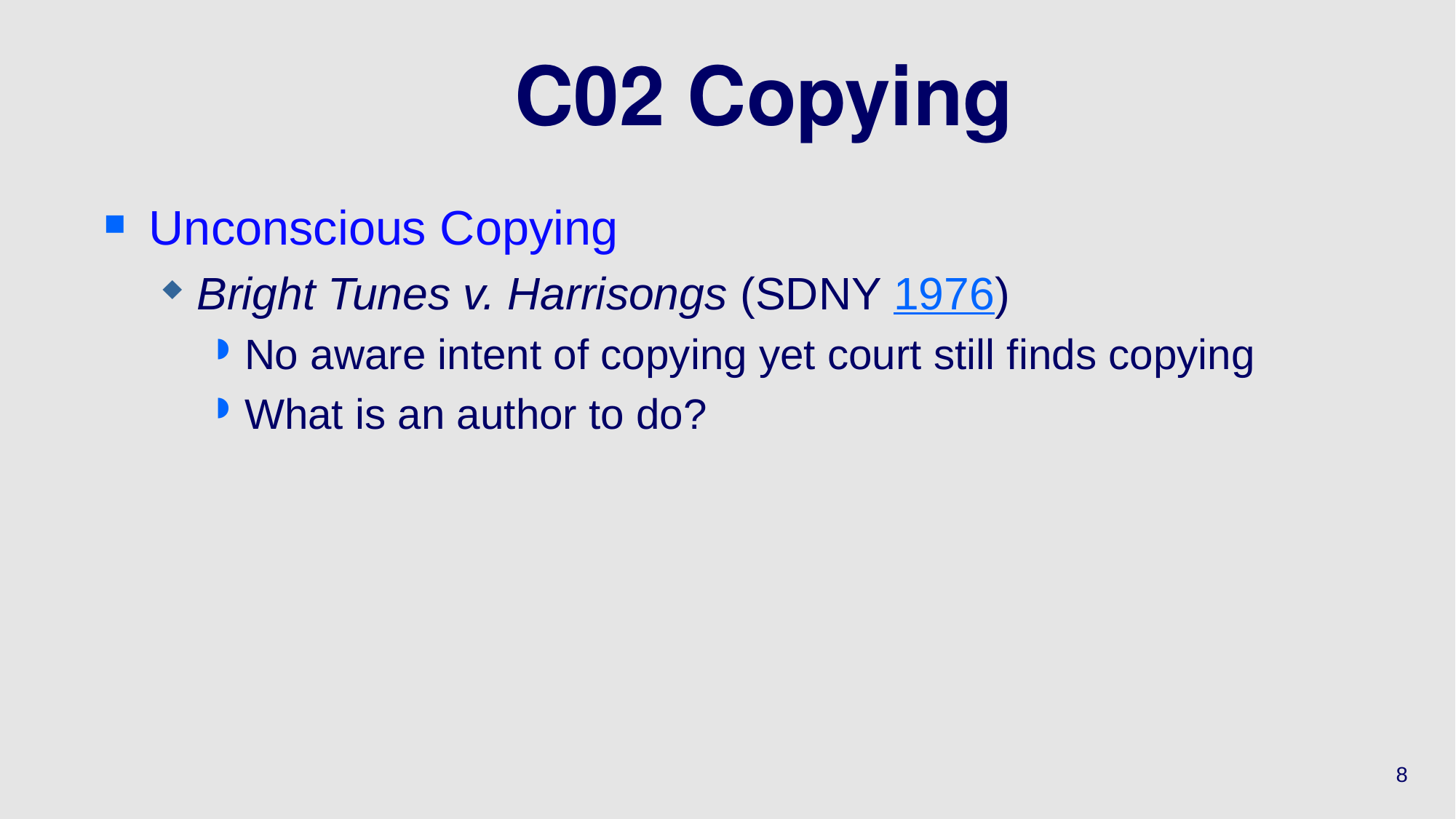

# C02 Copying
Unconscious Copying
Bright Tunes v. Harrisongs (SDNY 1976)
No aware intent of copying yet court still finds copying
What is an author to do?
8